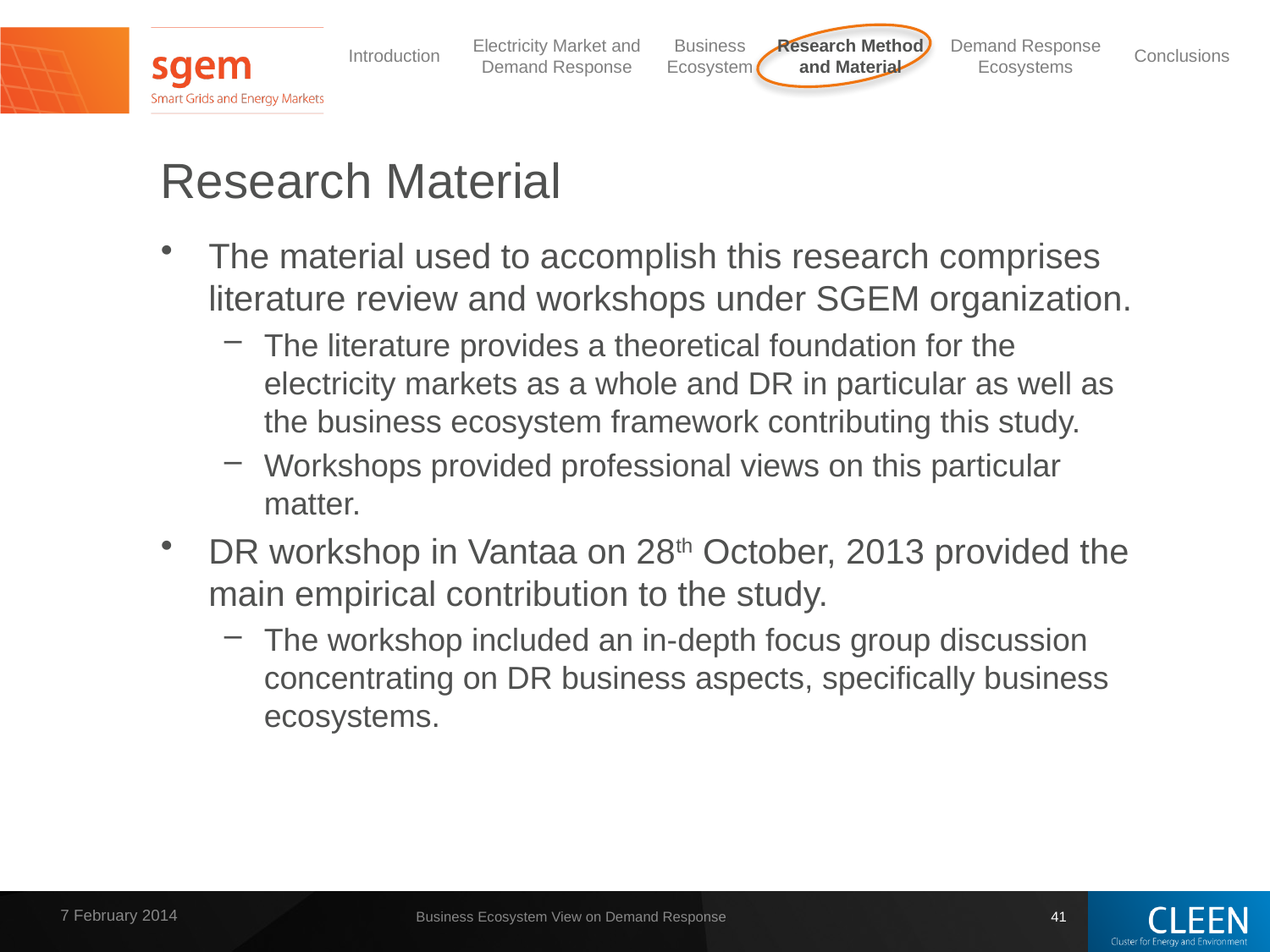

# Research Material
The material used to accomplish this research comprises literature review and workshops under SGEM organization.
The literature provides a theoretical foundation for the electricity markets as a whole and DR in particular as well as the business ecosystem framework contributing this study.
Workshops provided professional views on this particular matter.
DR workshop in Vantaa on 28th October, 2013 provided the main empirical contribution to the study.
The workshop included an in-depth focus group discussion concentrating on DR business aspects, specifically business ecosystems.
7 February 2014
Business Ecosystem View on Demand Response
41